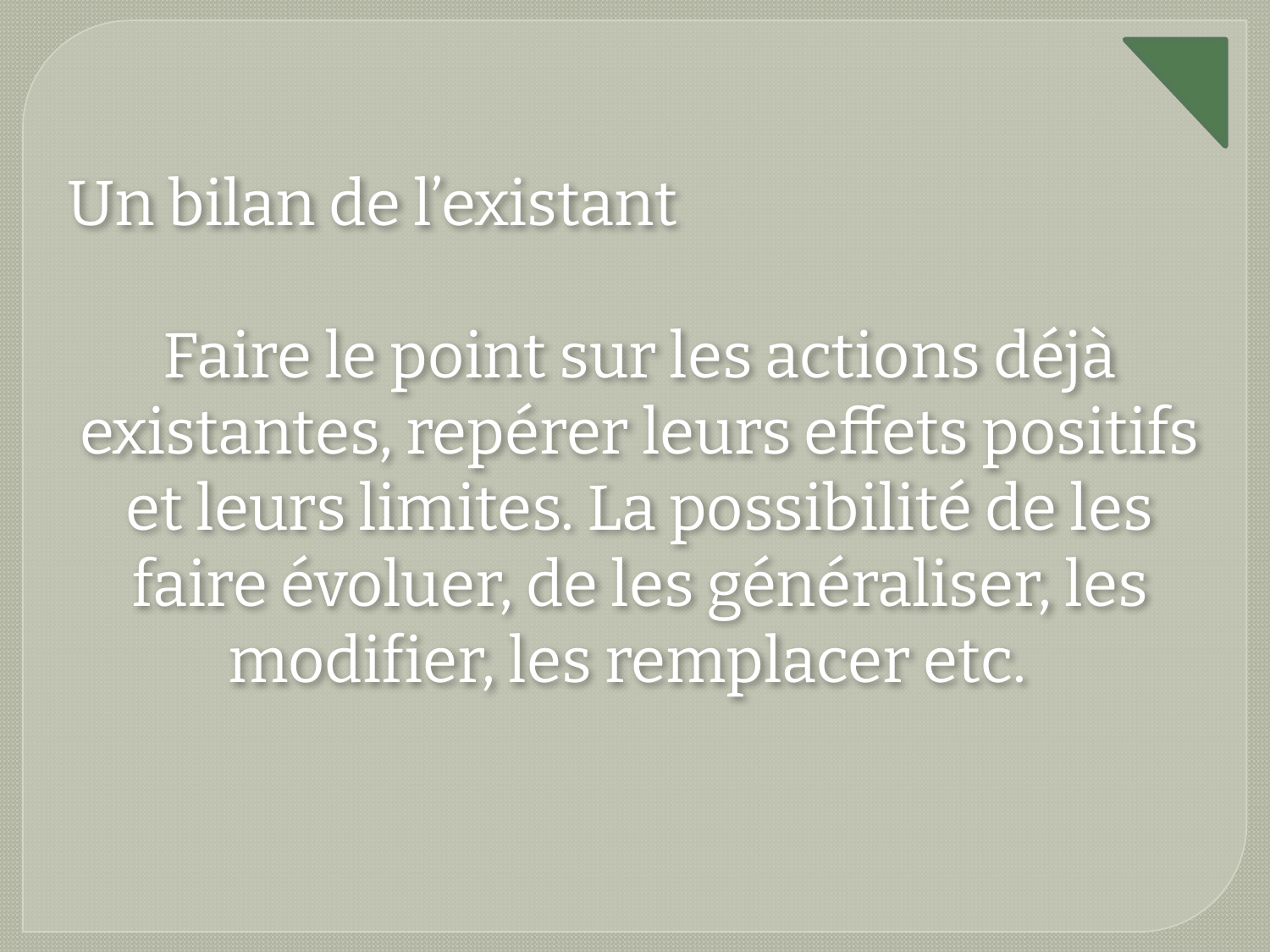

Un bilan de l’existant

Faire le point sur les actions déjà existantes, repérer leurs effets positifs et leurs limites. La possibilité de les faire évoluer, de les généraliser, les modifier, les remplacer etc.